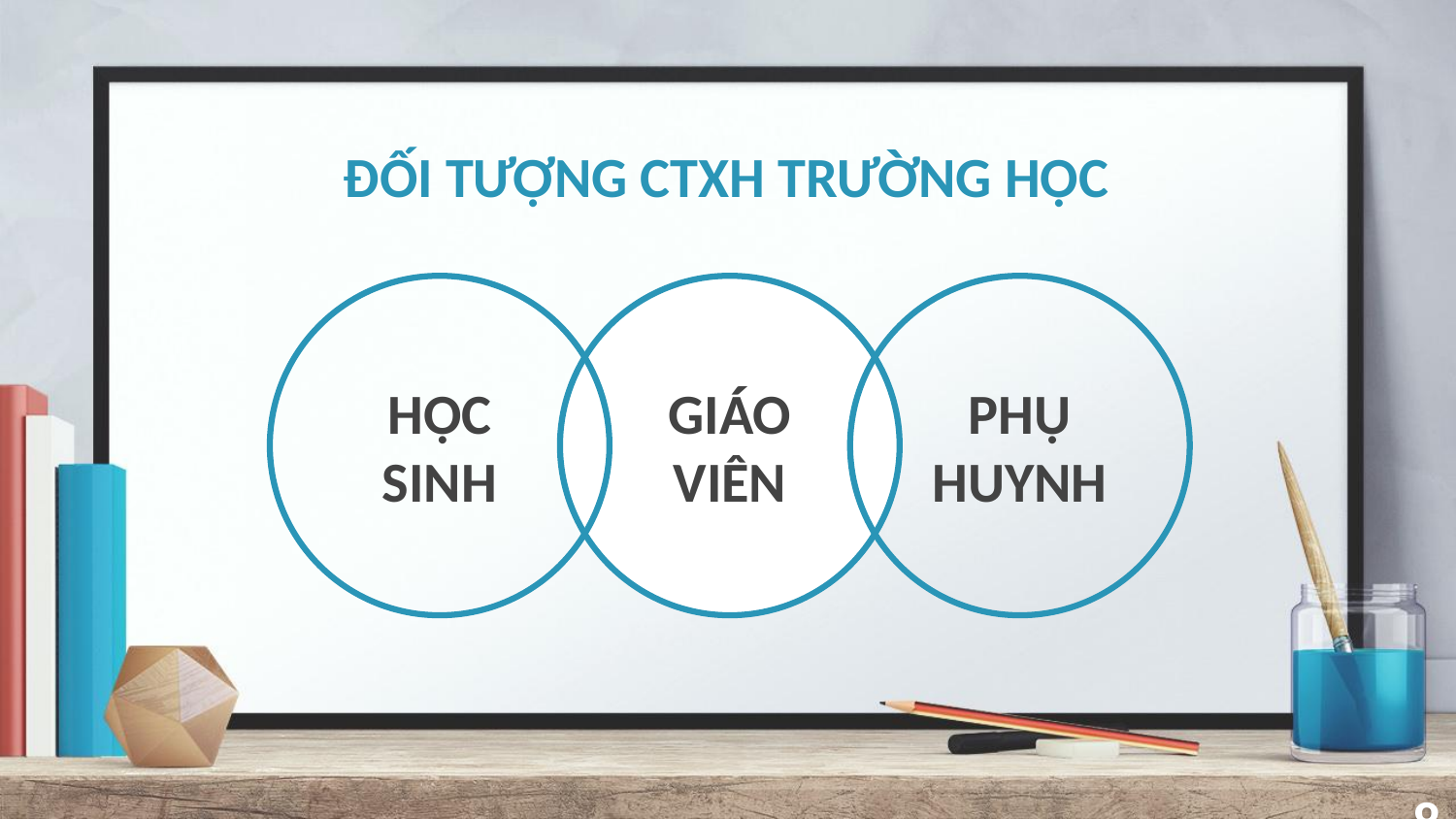

# ĐỐI TƯỢNG CTXH TRƯỜNG HỌC
HỌC SINH
GIÁO VIÊN
PHỤ HUYNH
8